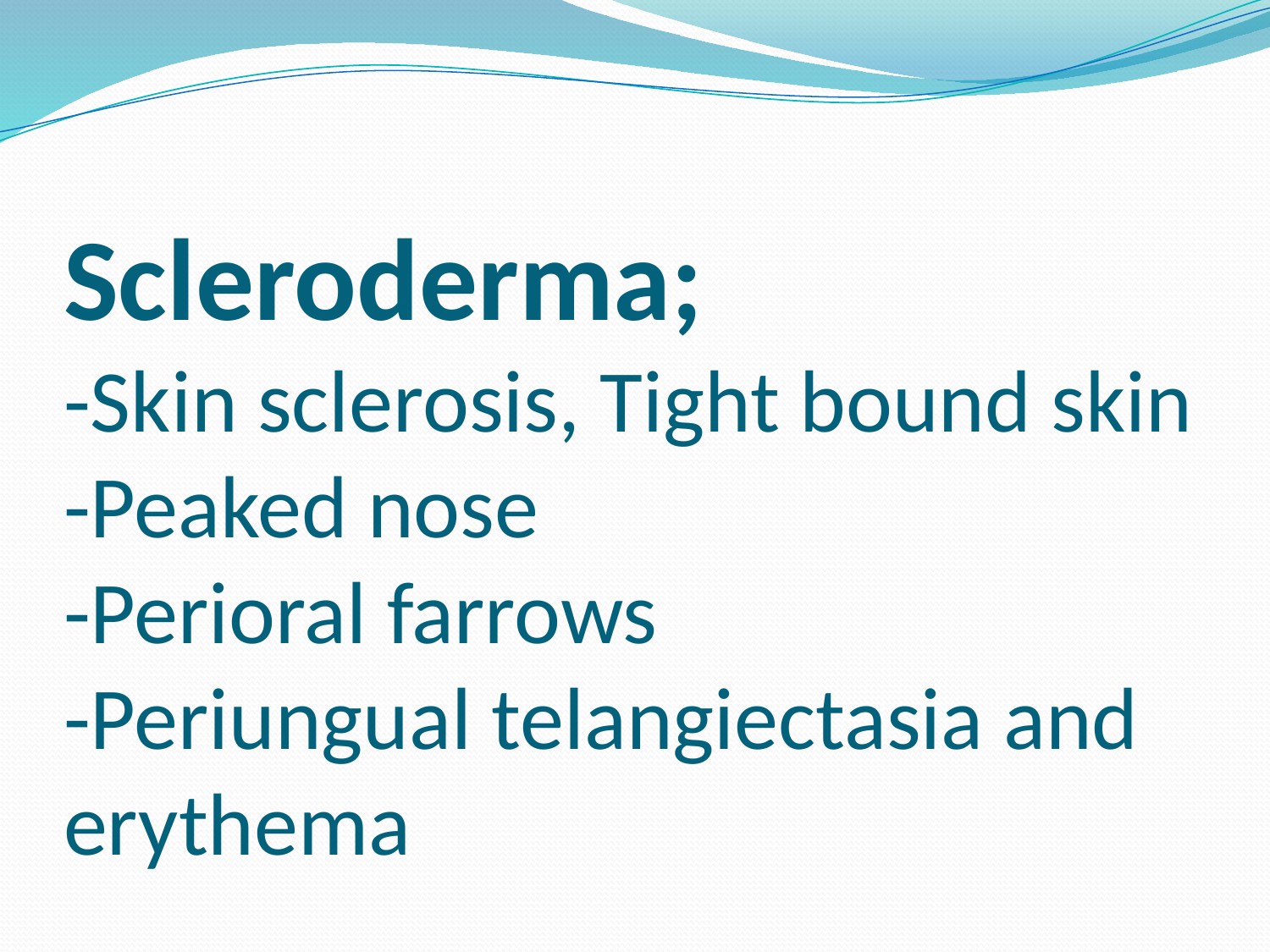

# Scleroderma; -Skin sclerosis, Tight bound skin -Peaked nose -Perioral farrows -Periungual telangiectasia and erythema